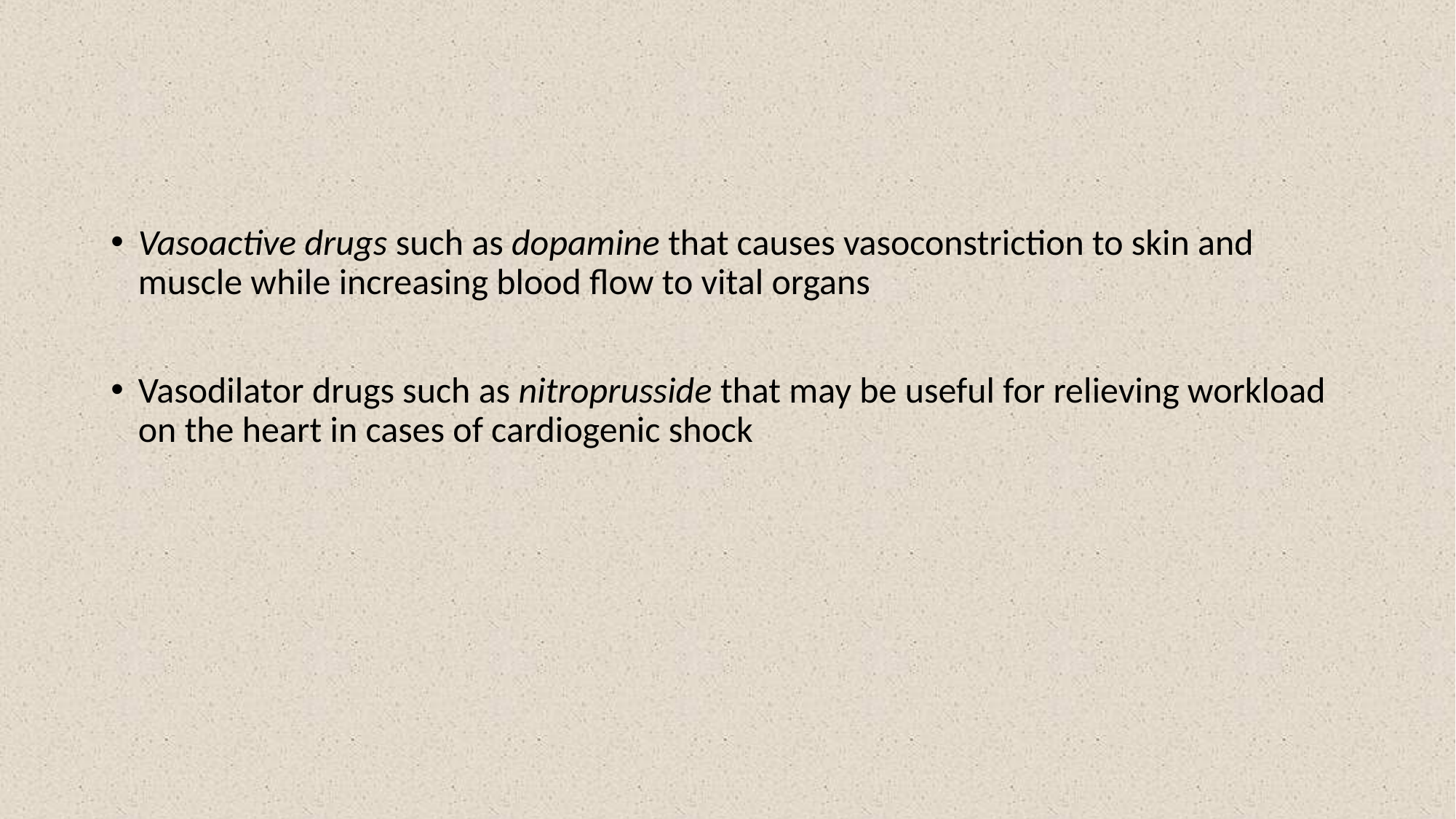

#
Vasoactive drugs such as dopamine that causes vasoconstriction to skin and muscle while increasing blood flow to vital organs

Vasodilator drugs such as nitroprusside that may be useful for relieving workload on the heart in cases of cardiogenic shock